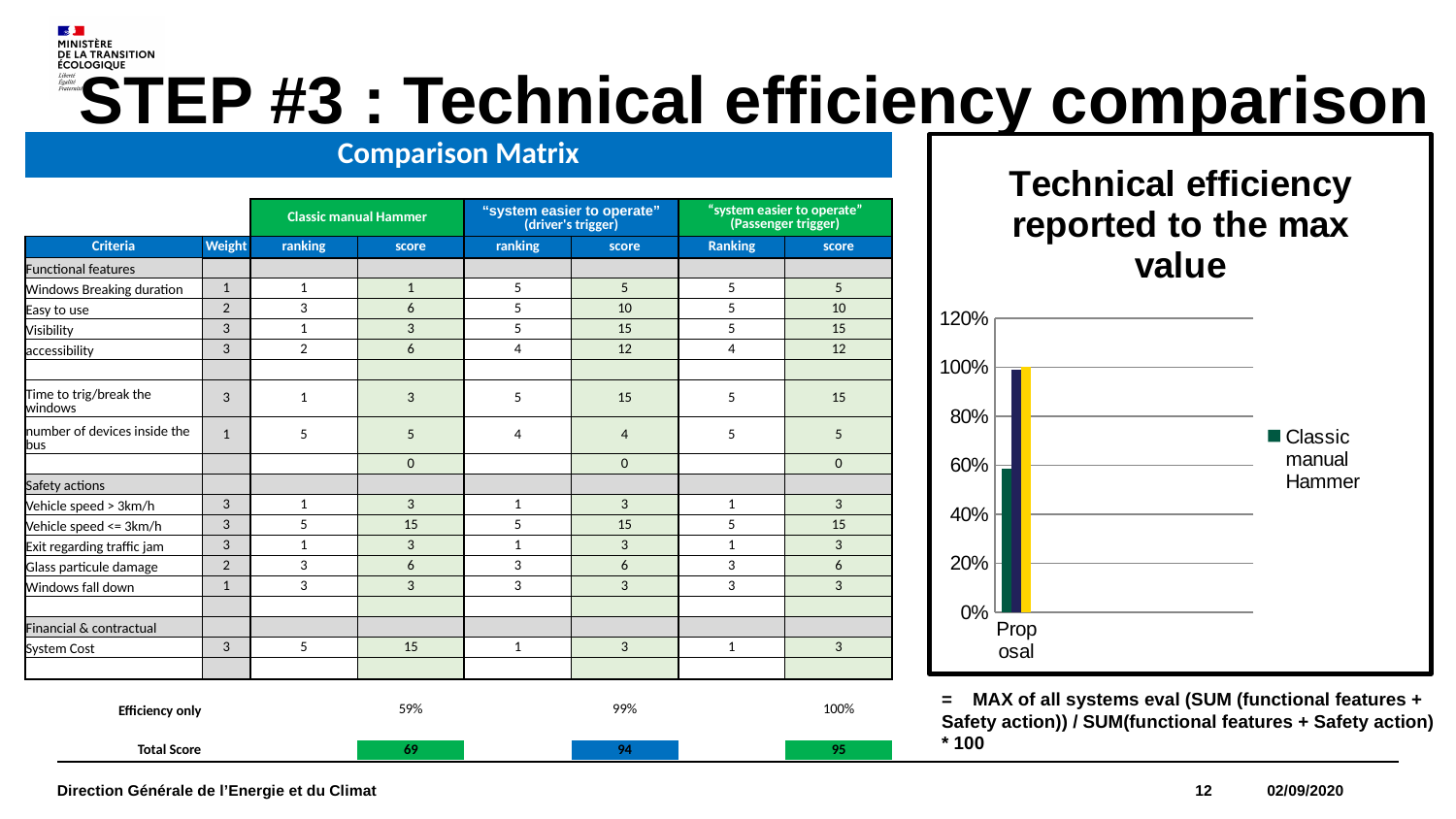

# STEP #3 : Technical efficiency comparison
| Comparison Matrix |  |  |  |  |  |  |  |
| --- | --- | --- | --- | --- | --- | --- | --- |
|  |  |  |  |  |  |  |  |
|  |  | Classic manual Hammer |  | “system easier to operate” (driver's trigger) |  | “system easier to operate” (Passenger trigger) |  |
| Criteria | Weight | ranking | score | ranking | score | Ranking | score |
| Functional features |  |  |  |  |  |  |  |
| Windows Breaking duration | 1 | 1 | 1 | 5 | 5 | 5 | 5 |
| Easy to use | 2 | 3 | 6 | 5 | 10 | 5 | 10 |
| Visibility | 3 | 1 | 3 | 5 | 15 | 5 | 15 |
| accessibility | 3 | 2 | 6 | 4 | 12 | 4 | 12 |
|  |  |  |  |  |  |  |  |
| Time to trig/break the windows | 3 | 1 | 3 | 5 | 15 | 5 | 15 |
| number of devices inside the bus | 1 | 5 | 5 | 4 | 4 | 5 | 5 |
|  |  |  | 0 |  | 0 |  | 0 |
| Safety actions |  |  |  |  |  |  |  |
| Vehicle speed > 3km/h | 3 | 1 | 3 | 1 | 3 | 1 | 3 |
| Vehicle speed <= 3km/h | 3 | 5 | 15 | 5 | 15 | 5 | 15 |
| Exit regarding traffic jam | 3 | 1 | 3 | 1 | 3 | 1 | 3 |
| Glass particule damage | 2 | 3 | 6 | 3 | 6 | 3 | 6 |
| Windows fall down | 1 | 3 | 3 | 3 | 3 | 3 | 3 |
|  |  |  |  |  |  |  |  |
| Financial & contractual |  |  |  |  |  |  |  |
| System Cost | 3 | 5 | 15 | 1 | 3 | 1 | 3 |
|  |  |  |  |  |  |  |  |
|  |  |  | 54 |  | 91 |  | 92 |
| Efficiency only |  |  | 59% | 54% | 99% |  | 100% |
|  |  |  |  |  |  |  |  |
| Total Score |  |  | 69 |  | 94 |  | 95 |

[unsupported chart]

=    MAX of all systems eval (SUM (functional features + Safety action)) / SUM(functional features + Safety action) * 100
Direction Générale de l’Energie et du Climat
12
 02/09/2020